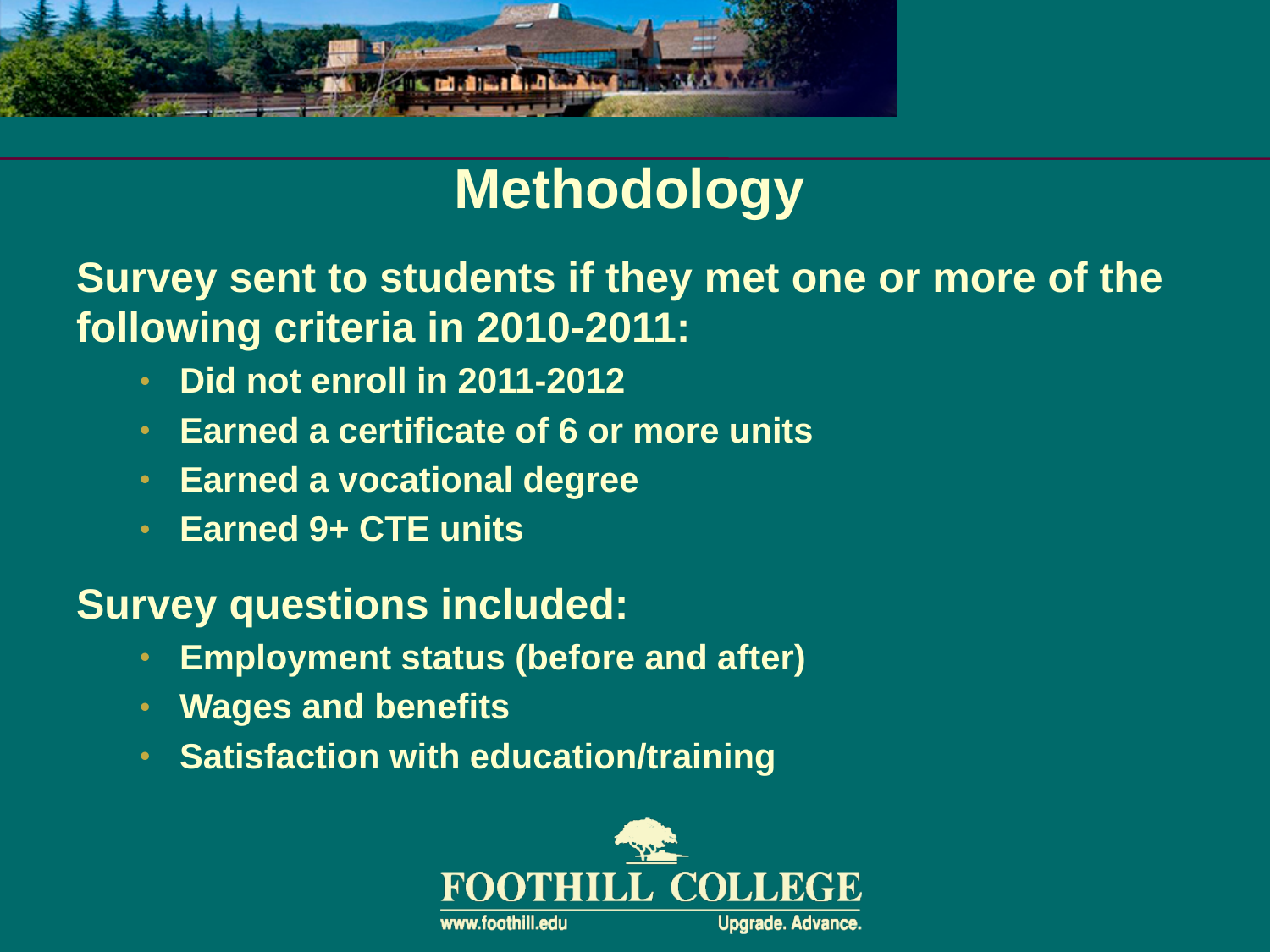

# Methodology
Survey sent to students if they met one or more of the following criteria in 2010-2011:
Did not enroll in 2011-2012
Earned a certificate of 6 or more units
Earned a vocational degree
Earned 9+ CTE units

Survey questions included:
Employment status (before and after)
Wages and benefits
Satisfaction with education/training